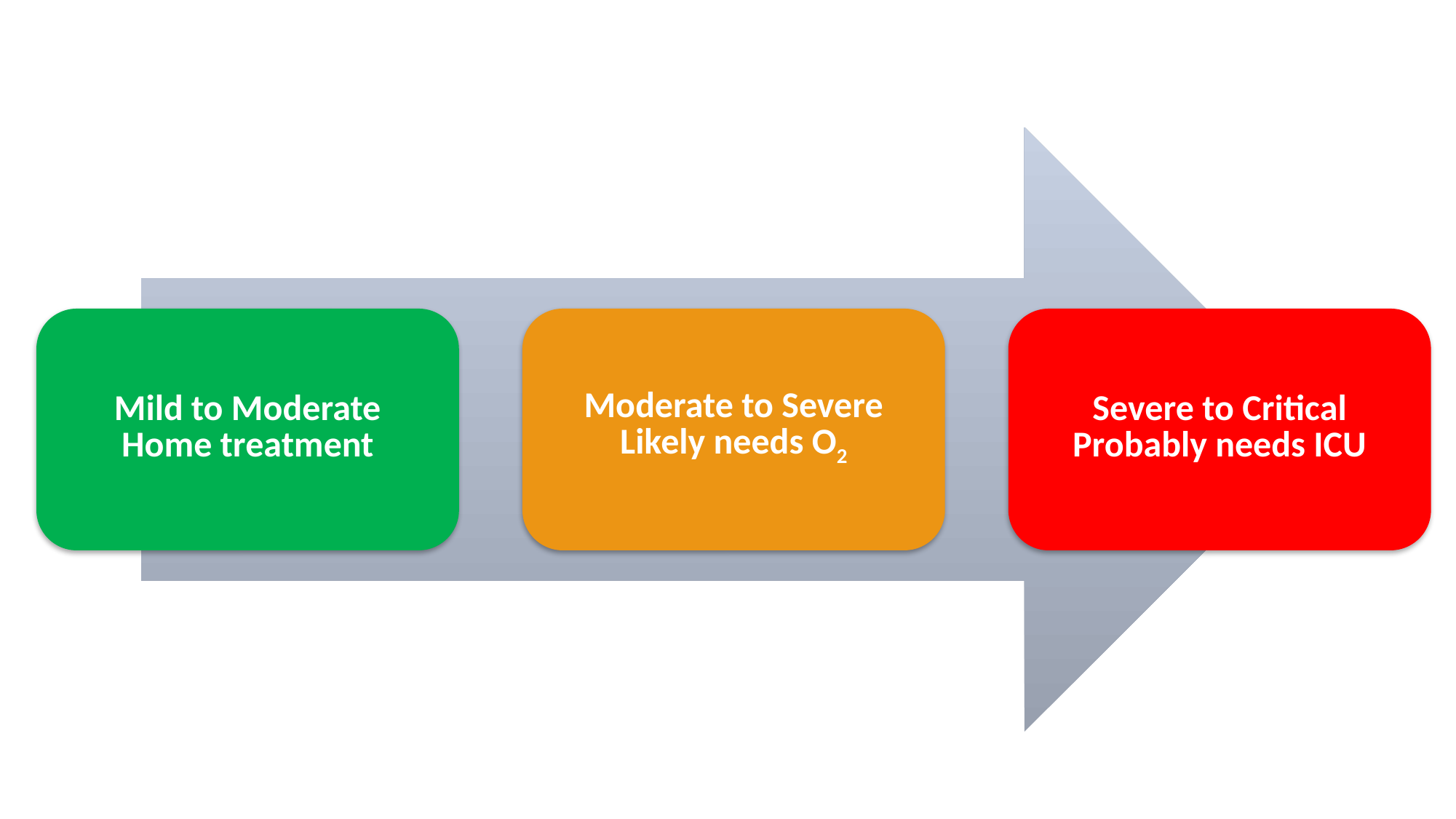

Mild to Moderate
Home treatment
Moderate to Severe
Likely needs O2
Severe to Critical
Probably needs ICU